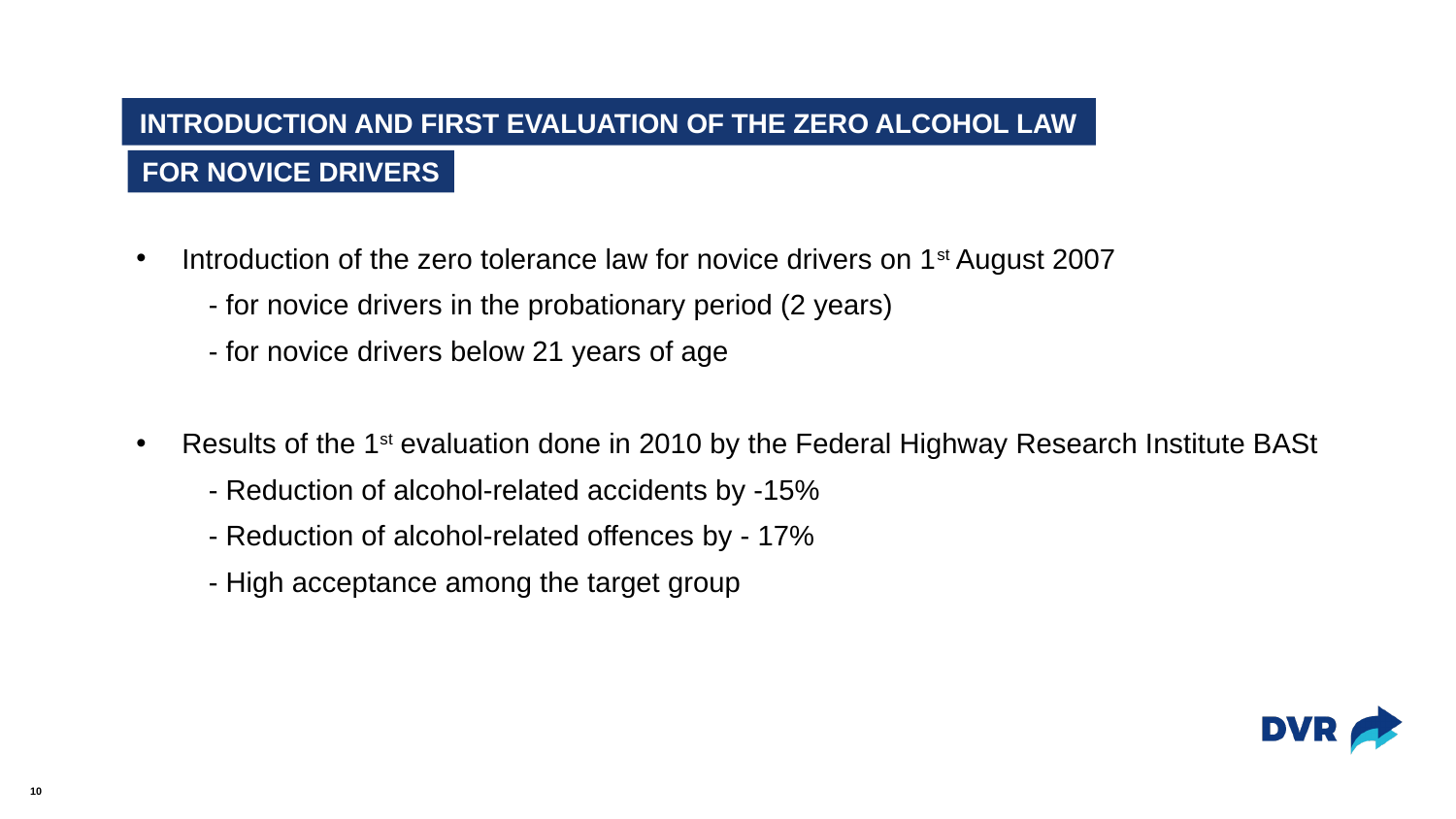

# INTRODUCTION AND FIRST EVALUATION OF THE ZERO ALCOHOL LAW
FOR NOVICE DRIVERS
Introduction of the zero tolerance law for novice drivers on 1st August 2007
         - for novice drivers in the probationary period (2 years)
         - for novice drivers below 21 years of age

Results of the 1st evaluation done in 2010 by the Federal Highway Research Institute BASt
         - Reduction of alcohol-related accidents by -15%
         - Reduction of alcohol-related offences by - 17%
         - High acceptance among the target group

10